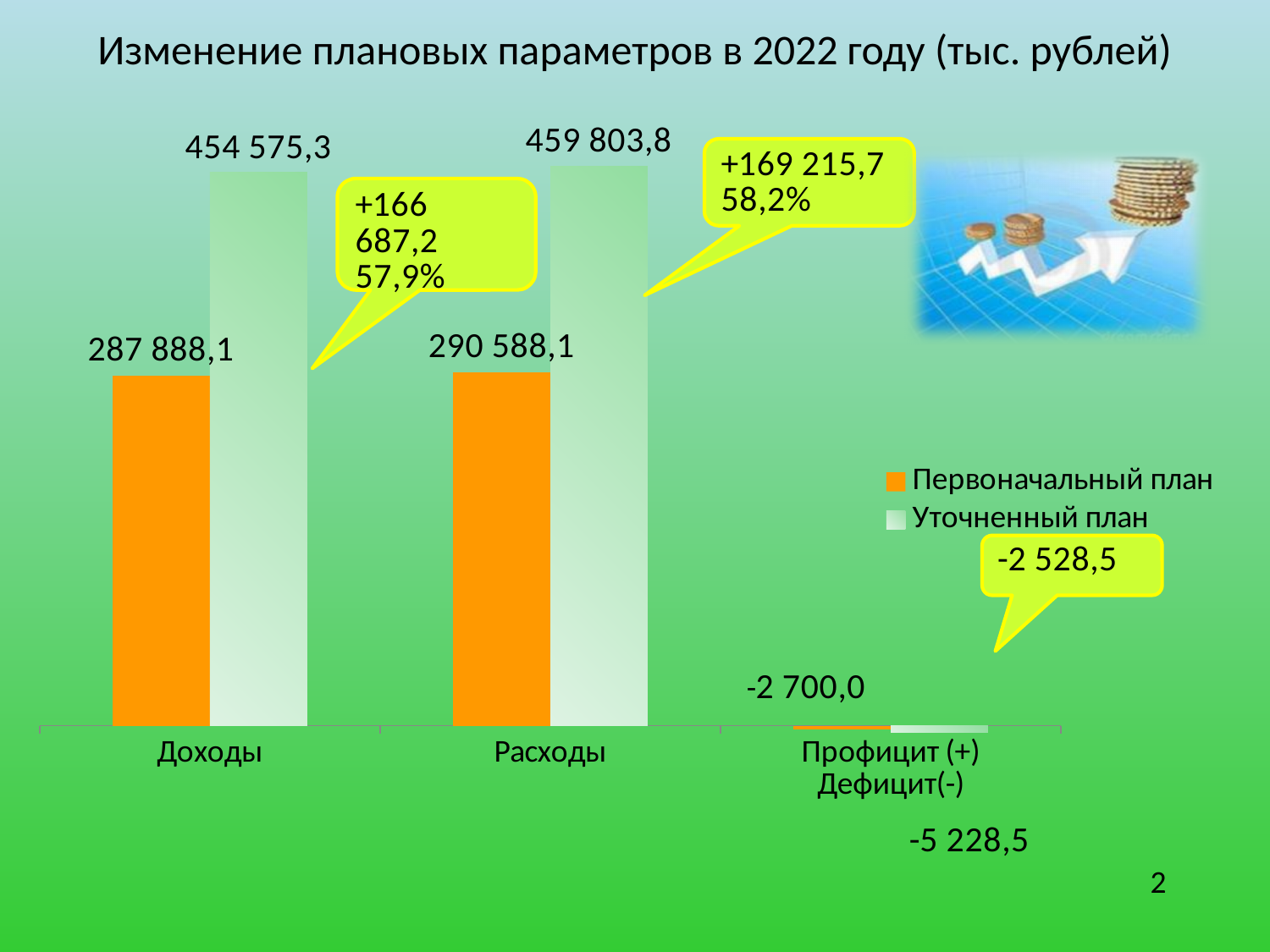

# Изменение плановых параметров в 2022 году (тыс. рублей)

### Chart

| Category | Первоначальный план | Уточненный план |
|---|---|---|
| Доходы | 287888.1 | 454575.32 |
| Расходы | 290588.1 | 459803.82 |
| Профицит (+) Дефицит(-) | -2700.0 | -5228.5 |
2